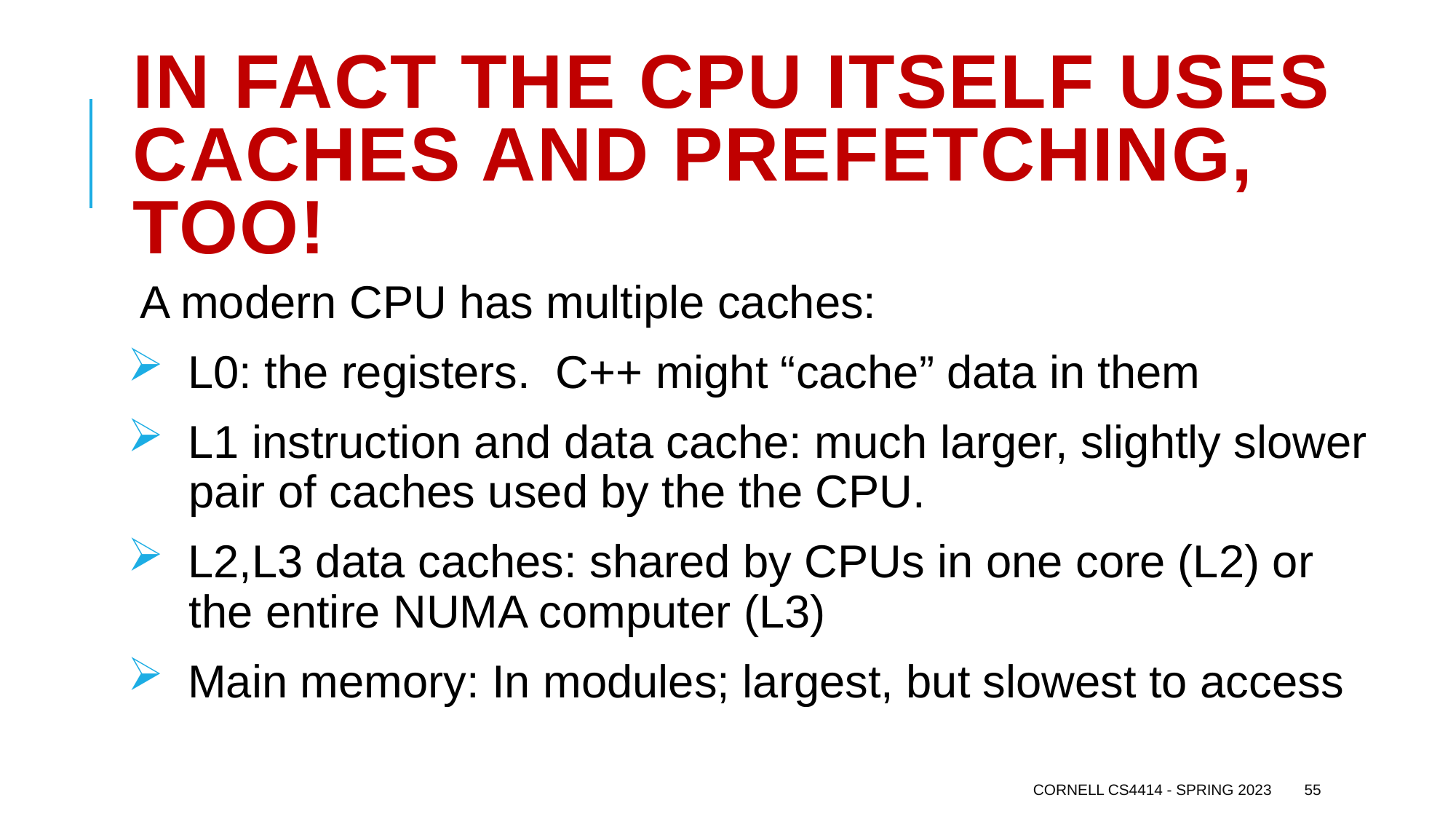

# In fact the CPU itself uses caches and prefetching, too!
A modern CPU has multiple caches:
  L0: the registers.  C++ might “cache” data in them
  L1 instruction and data cache: much larger, slightly slower
    pair of caches used by the the CPU.
  L2,L3 data caches: shared by CPUs in one core (L2) or
    the entire NUMA computer (L3)
  Main memory: In modules; largest, but slowest to access
Cornell CS4414 - Spring 2023
55